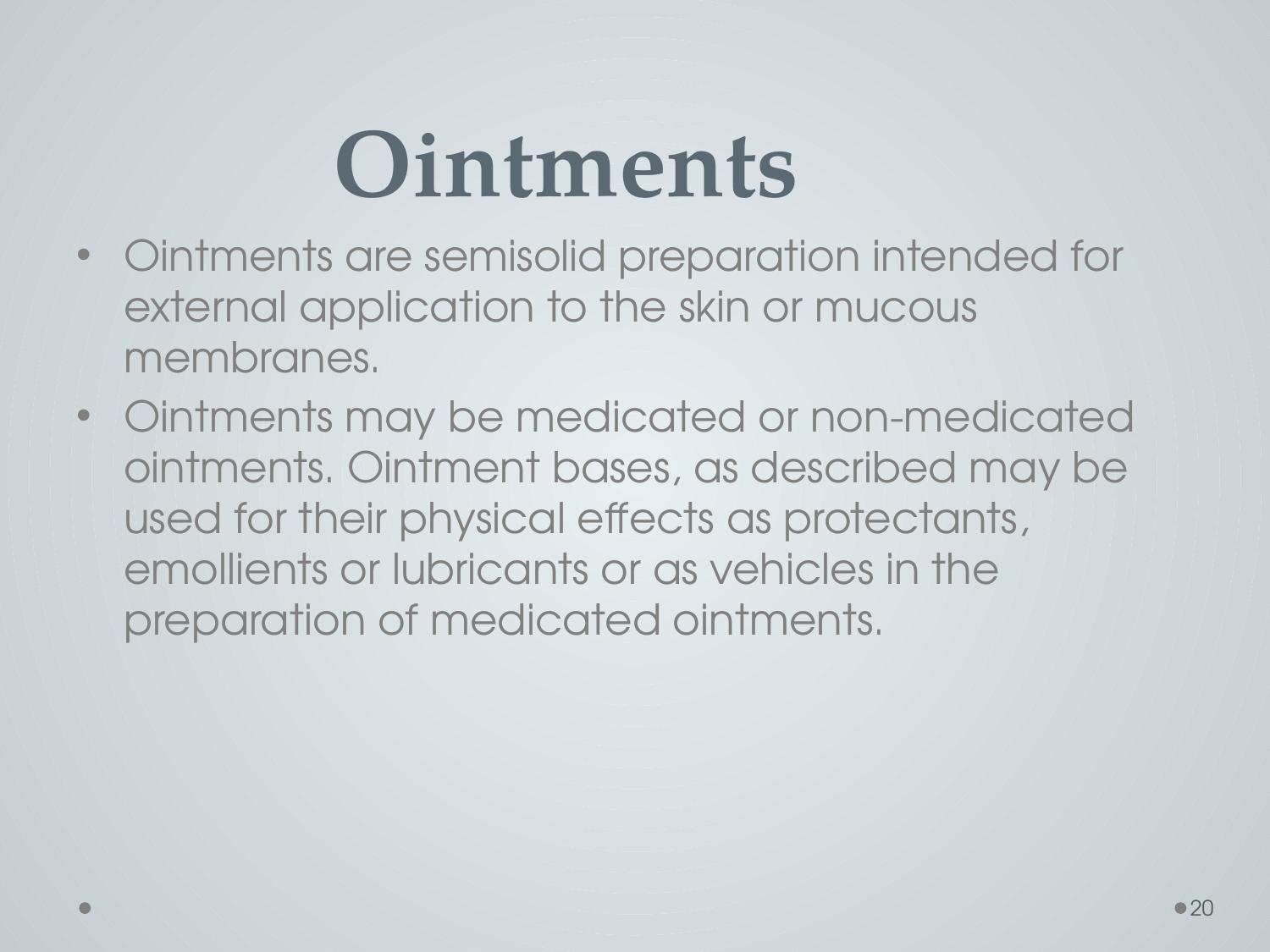

# Ointments
Ointments are semisolid preparation intended for external application to the skin or mucous membranes.
Ointments may be medicated or non-medicated ointments. Ointment bases, as described may be used for their physical effects as protectants, emollients or lubricants or as vehicles in the preparation of medicated ointments.

20